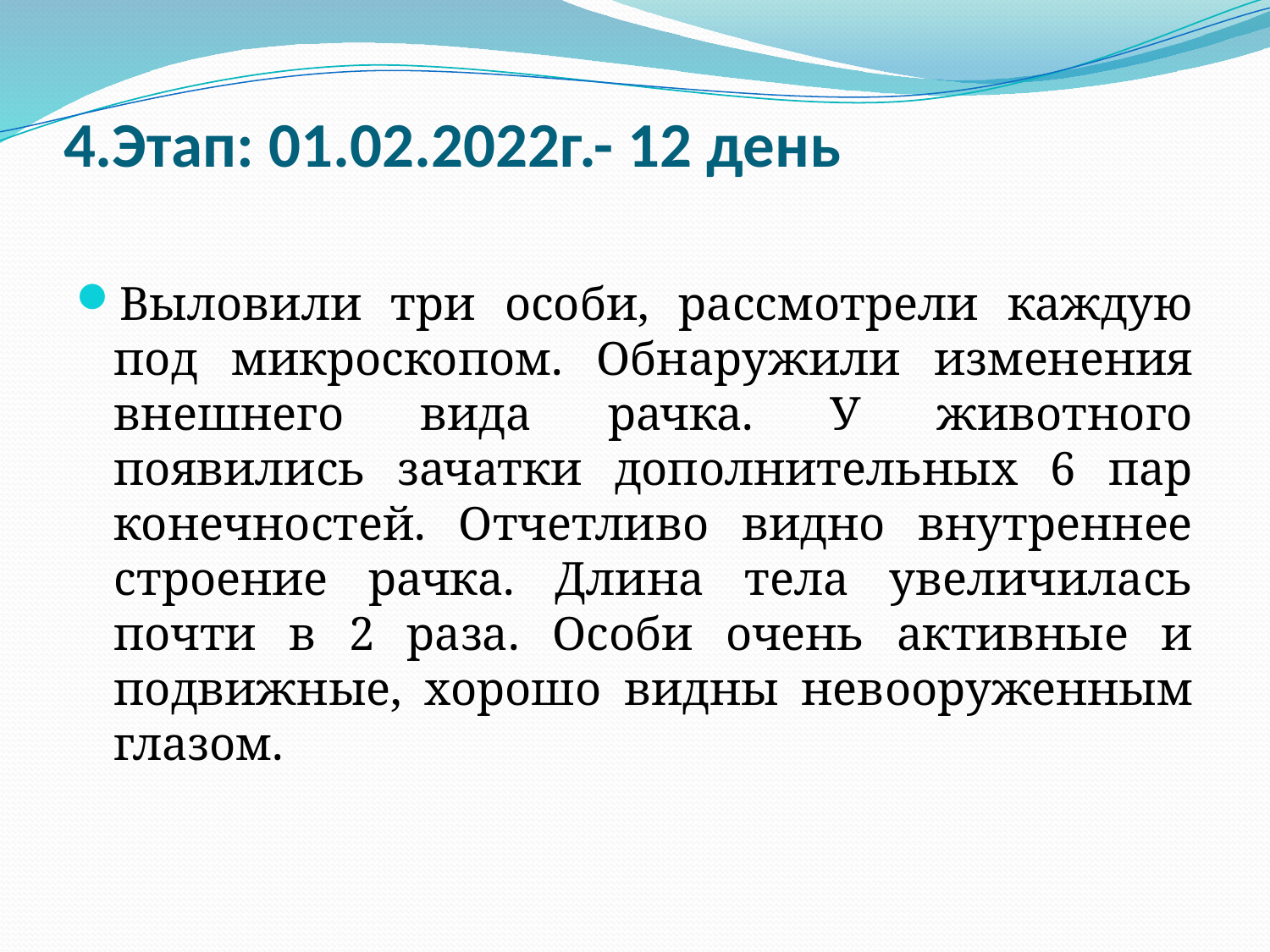

# 4.Этап: 01.02.2022г.- 12 день
Выловили три особи, рассмотрели каждую под микроскопом. Обнаружили изменения внешнего вида рачка. У животного появились зачатки дополнительных 6 пар конечностей. Отчетливо видно внутреннее строение рачка. Длина тела увеличилась почти в 2 раза. Особи очень активные и подвижные, хорошо видны невооруженным глазом.